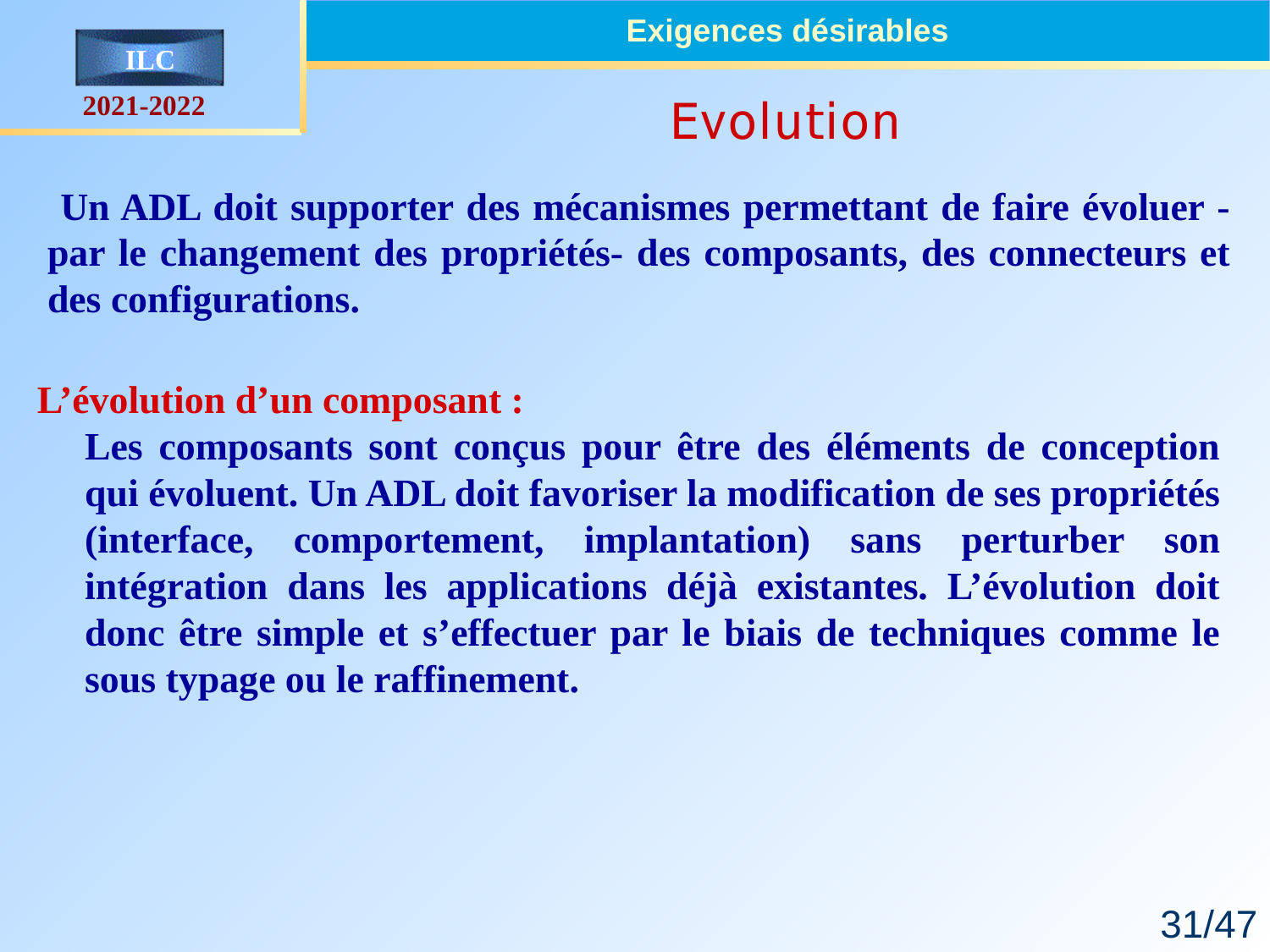

Exigences désirables
Evolution
 Un ADL doit supporter des mécanismes permettant de faire évoluer -par le changement des propriétés- des composants, des connecteurs et des configurations.
L’évolution d’un composant :
	Les composants sont conçus pour être des éléments de conception qui évoluent. Un ADL doit favoriser la modification de ses propriétés (interface, comportement, implantation) sans perturber son intégration dans les applications déjà existantes. L’évolution doit donc être simple et s’effectuer par le biais de techniques comme le sous typage ou le raffinement.